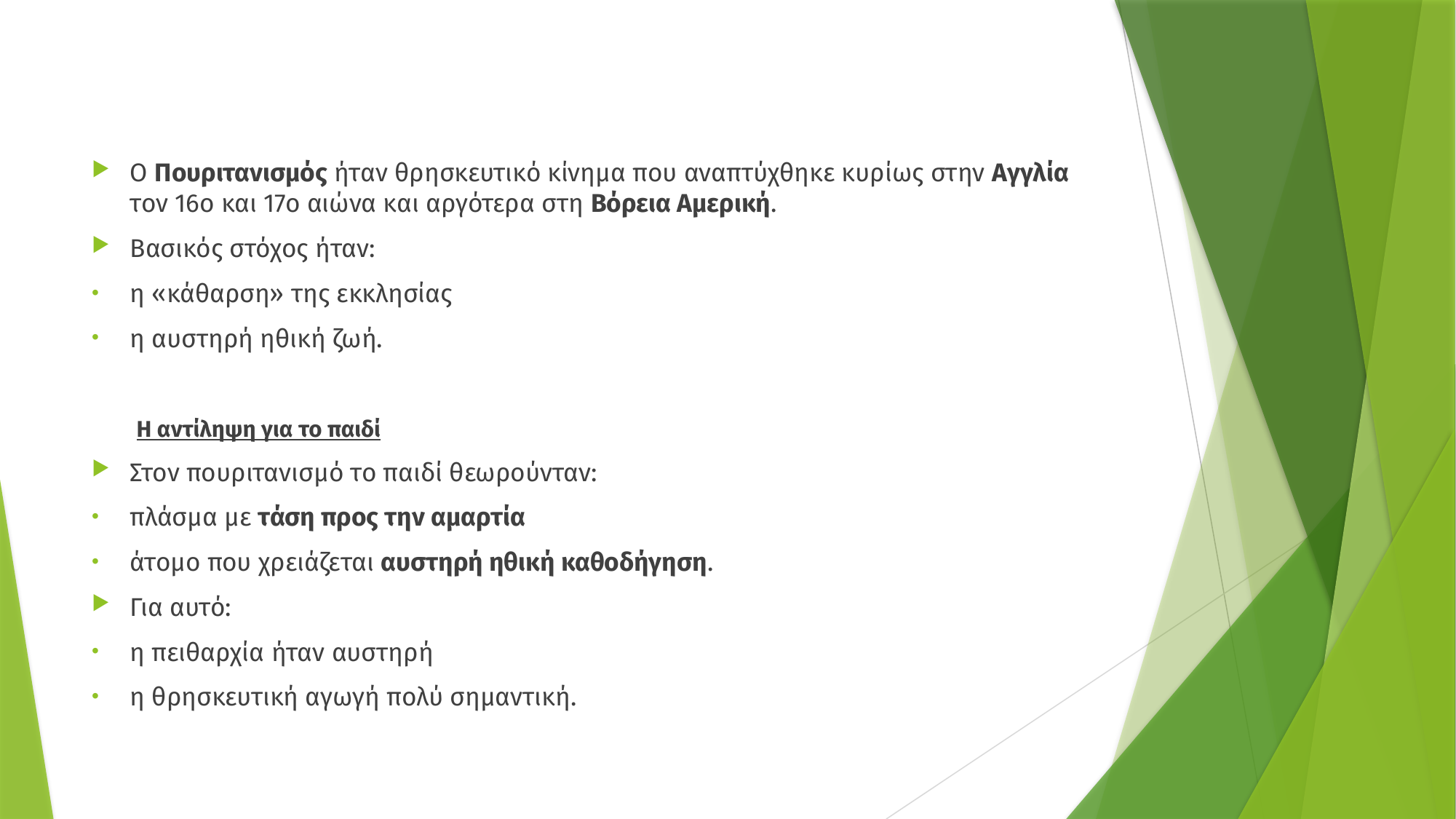

Ο Πουριτανισμός ήταν θρησκευτικό κίνημα που αναπτύχθηκε κυρίως στην Αγγλία τον 16ο και 17ο αιώνα και αργότερα στη Βόρεια Αμερική.
Βασικός στόχος ήταν:
η «κάθαρση» της εκκλησίας
η αυστηρή ηθική ζωή.

Η αντίληψη για το παιδί
Στον πουριτανισμό το παιδί θεωρούνταν:
πλάσμα με τάση προς την αμαρτία
άτομο που χρειάζεται αυστηρή ηθική καθοδήγηση.
Για αυτό:
η πειθαρχία ήταν αυστηρή
η θρησκευτική αγωγή πολύ σημαντική.